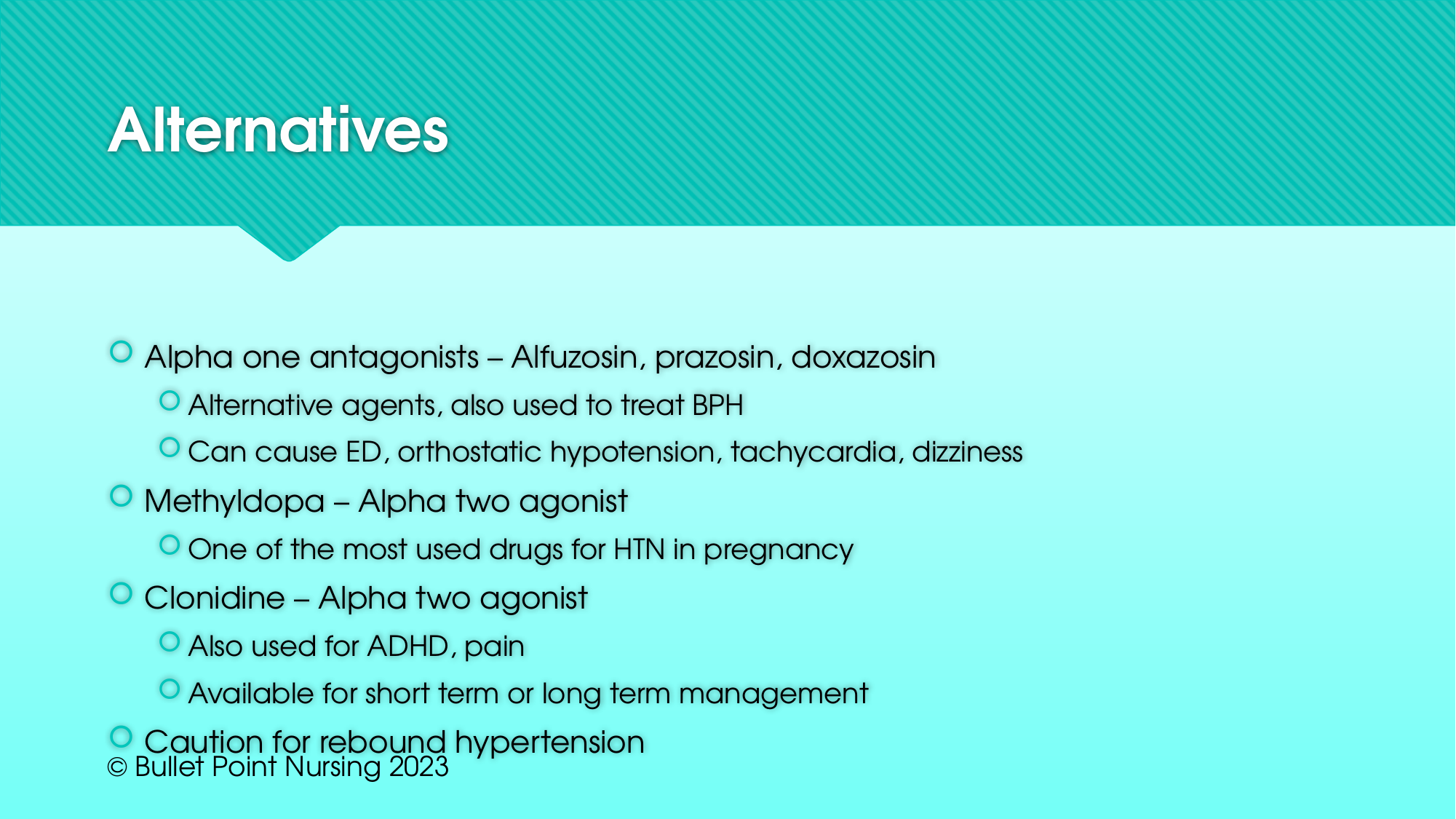

# Alternatives
Alpha one antagonists – Alfuzosin, prazosin, doxazosin
Alternative agents, also used to treat BPH
Can cause ED, orthostatic hypotension, tachycardia, dizziness
Methyldopa – Alpha two agonist
One of the most used drugs for HTN in pregnancy
Clonidine – Alpha two agonist
Also used for ADHD, pain
Available for short term or long term management
Caution for rebound hypertension
© Bullet Point Nursing 2023